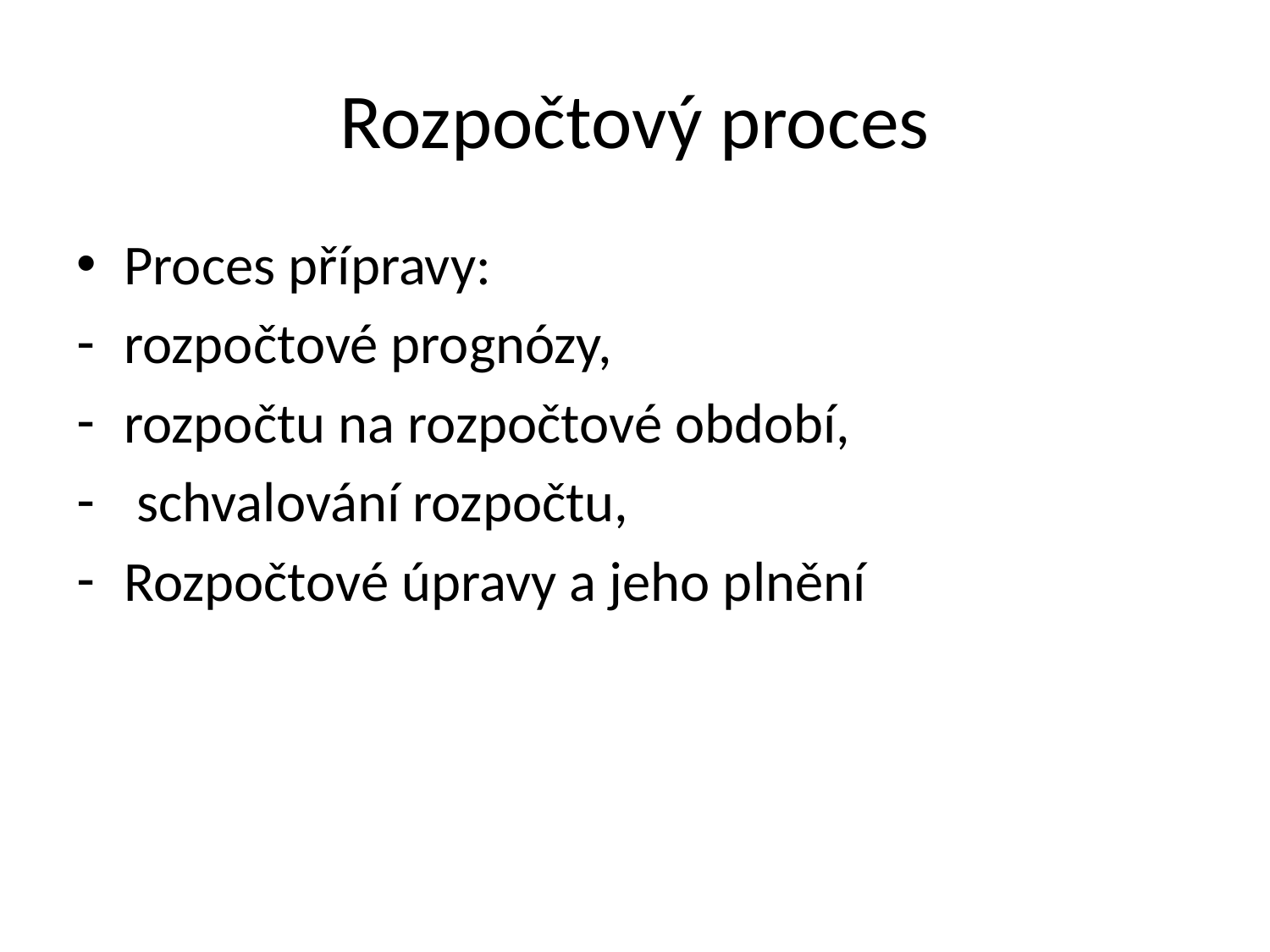

# Rozpočtový proces
Proces přípravy:
rozpočtové prognózy,
rozpočtu na rozpočtové období,
 schvalování rozpočtu,
Rozpočtové úpravy a jeho plnění